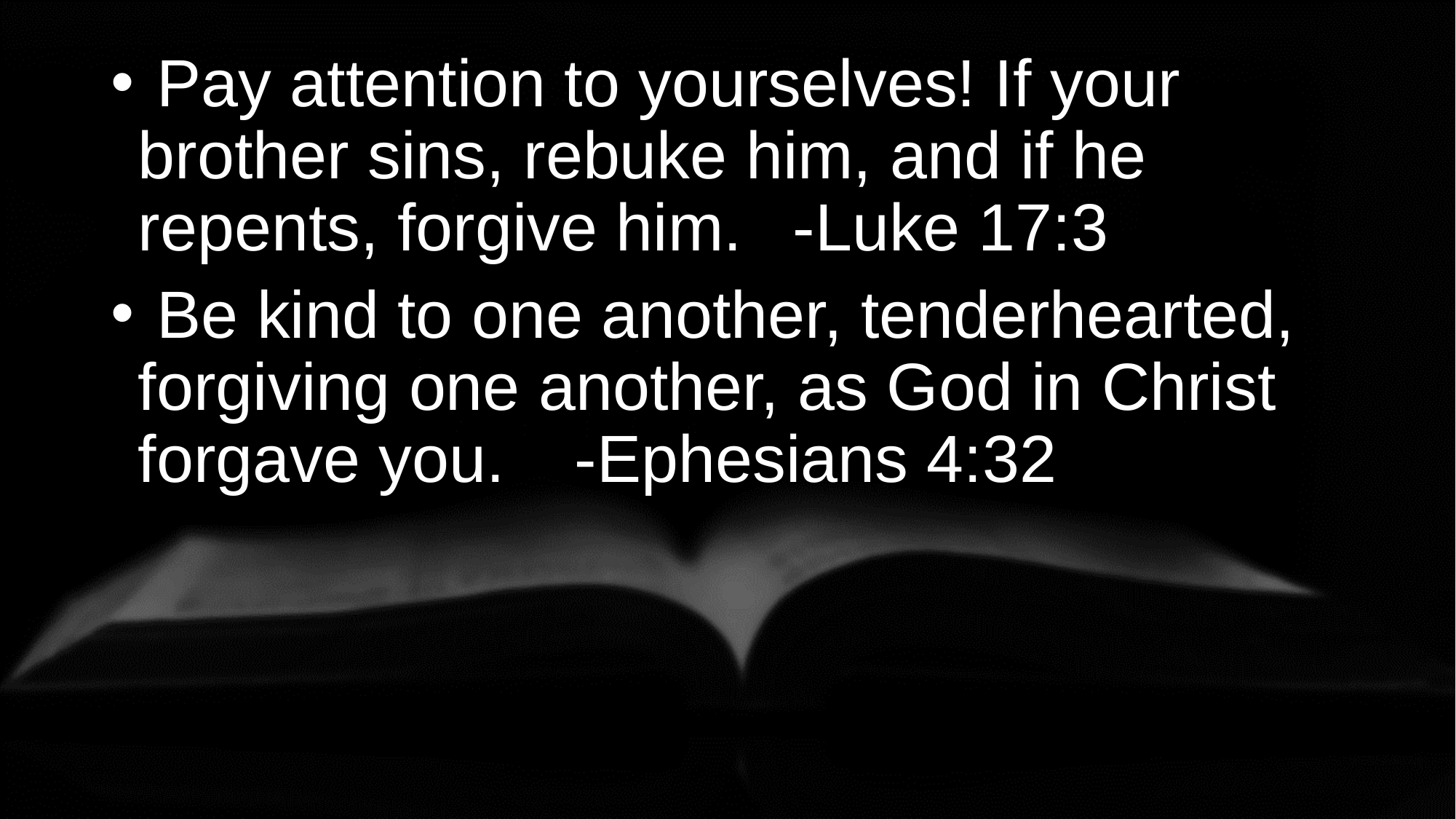

Pay attention to yourselves! If your brother sins, rebuke him, and if he repents, forgive him.	-Luke 17:3
 Be kind to one another, tenderhearted, forgiving one another, as God in Christ forgave you.	-Ephesians 4:32